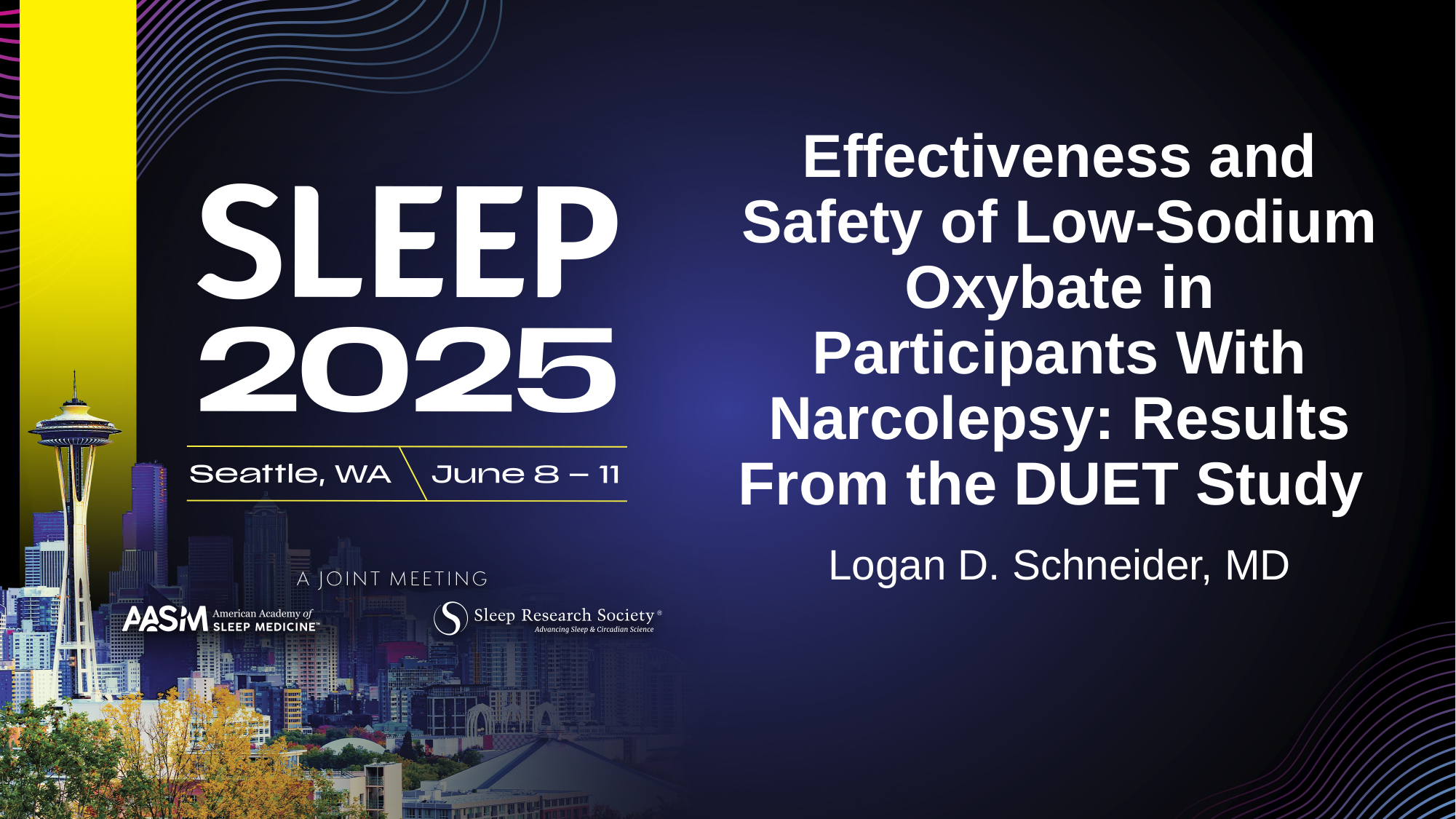

Effectiveness and Safety of Low-Sodium Oxybate in Participants With Narcolepsy: Results From the DUET Study
Logan D. Schneider, MD